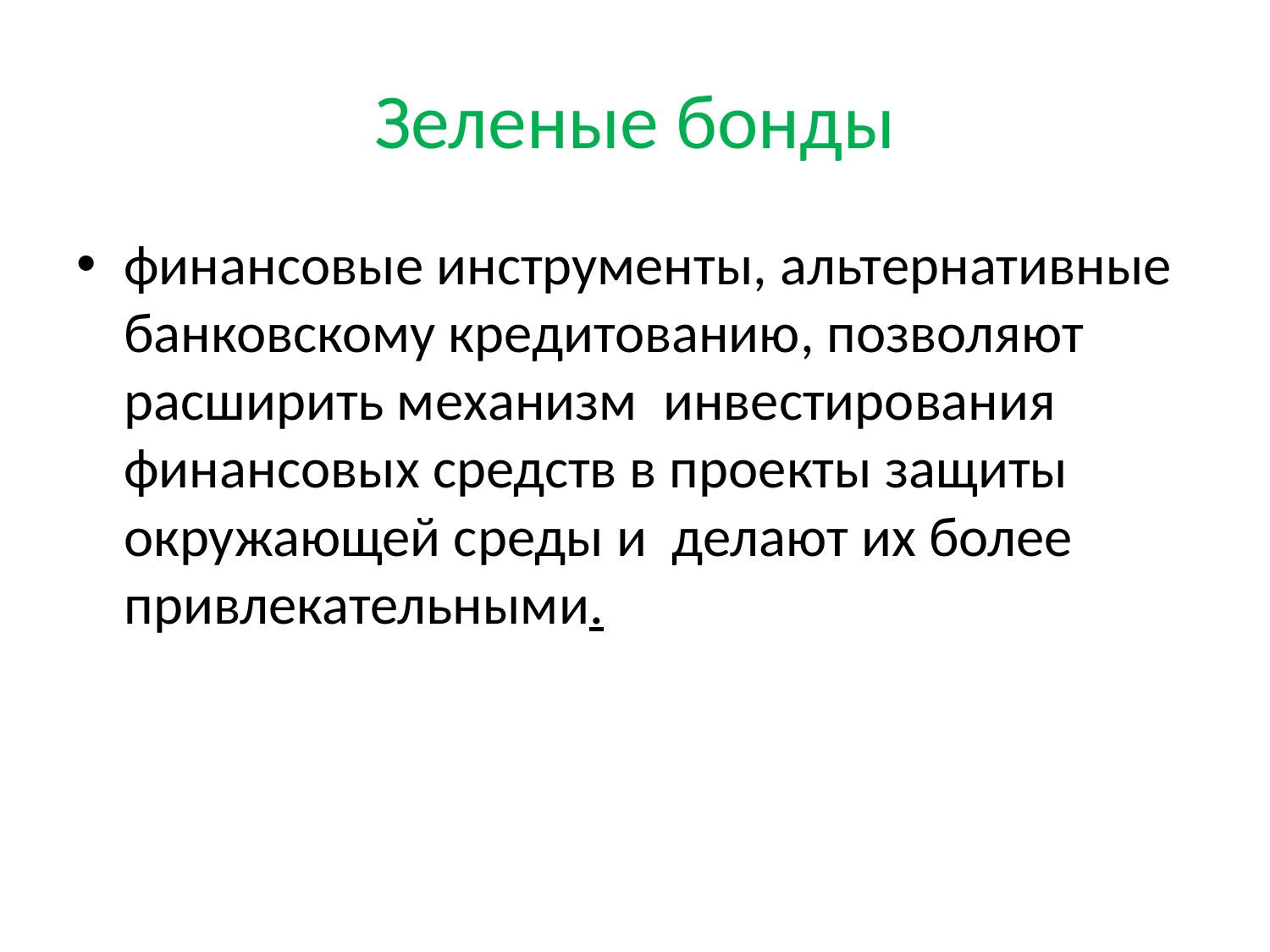

# Зеленые бонды
финансовые инструменты, альтернативные банковскому кредитованию, позволяют расширить механизм  инвестирования финансовых средств в проекты защиты окружающей среды и  делают их более привлекательными.